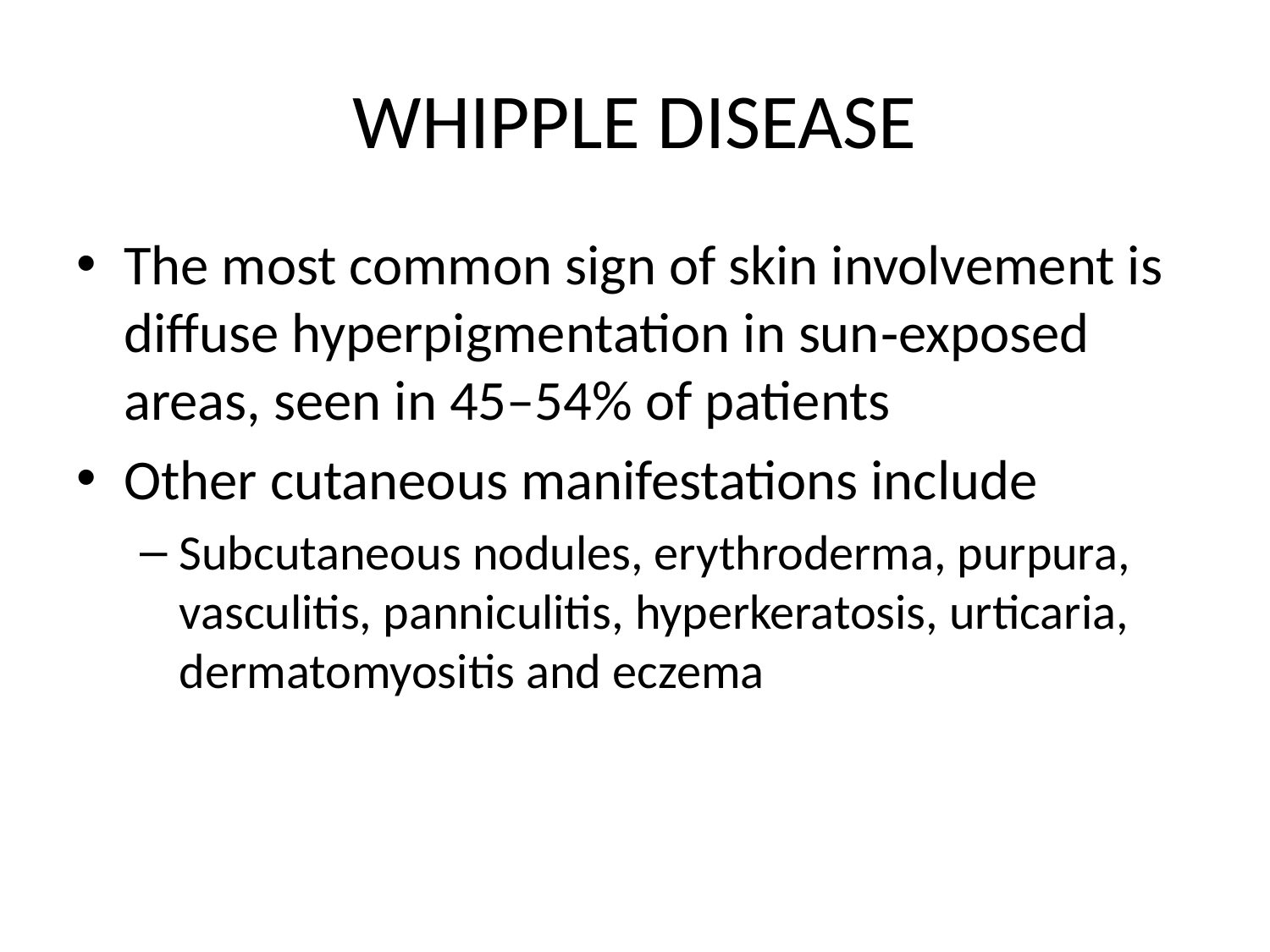

# WHIPPLE DISEASE
The most common sign of skin involvement is diffuse hyperpigmentation in sun‐exposed areas, seen in 45–54% of patients
Other cutaneous manifestations include
Subcutaneous nodules, erythroderma, purpura, vasculitis, panniculitis, hyperkeratosis, urticaria, dermatomyositis and eczema